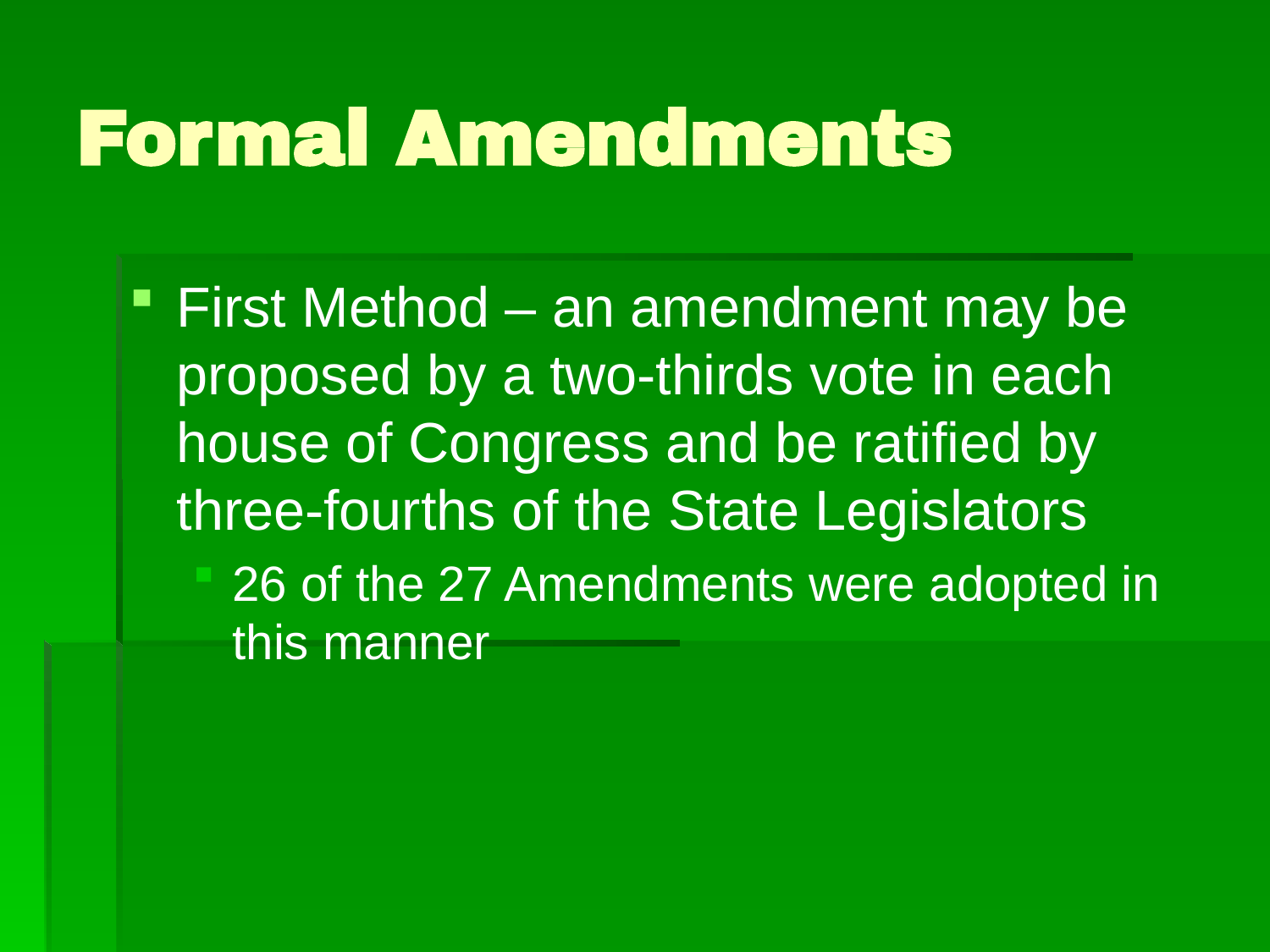

# Formal Amendments
First Method – an amendment may be proposed by a two-thirds vote in each house of Congress and be ratified by three-fourths of the State Legislators
26 of the 27 Amendments were adopted in this manner